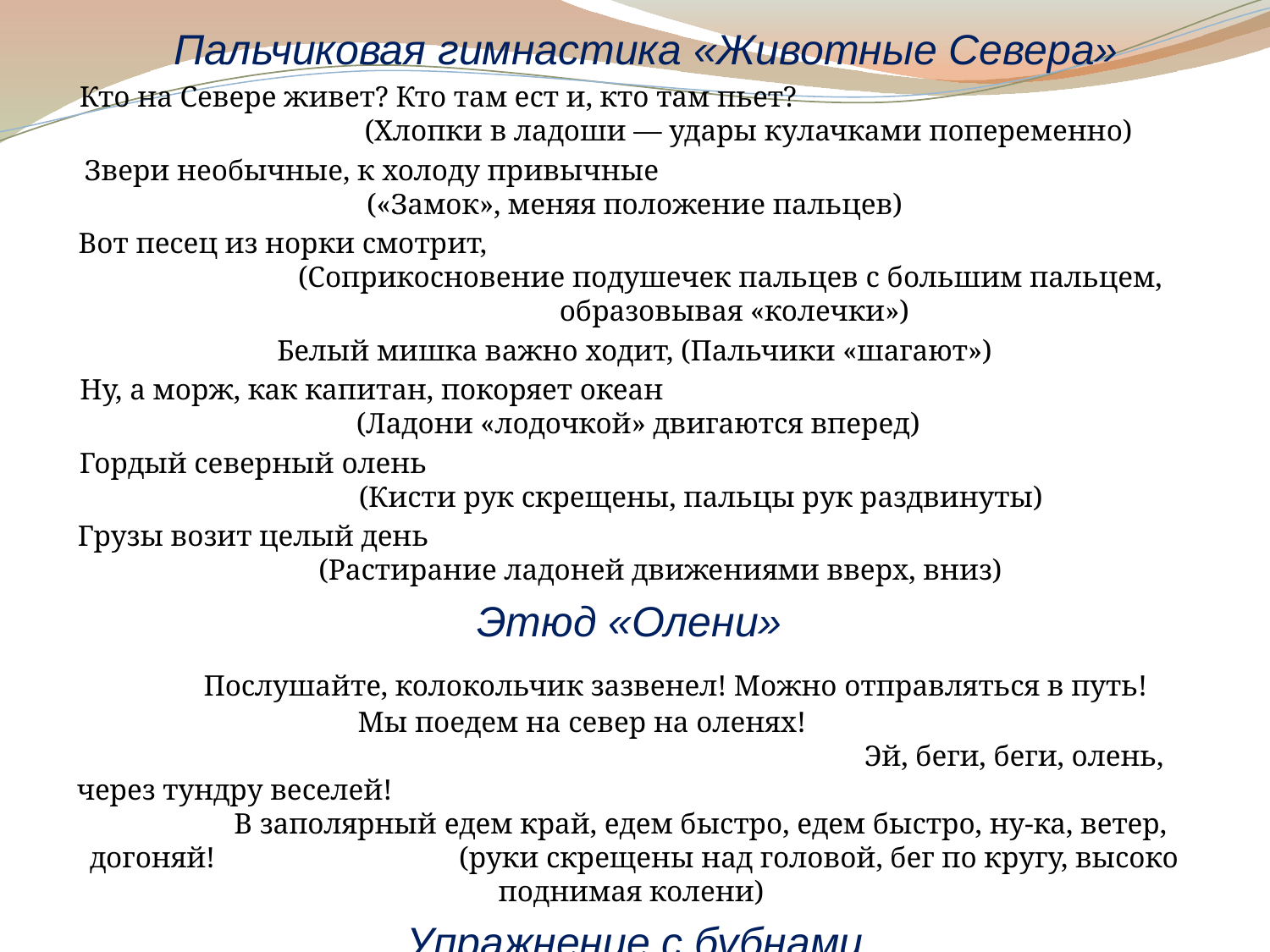

Пальчиковая гимнастика «Животные Севера»
Кто на Севере живет? Кто там ест и, кто там пьет?                                                                                     (Хлопки в ладоши — удары кулачками попеременно)
Звери необычные, к холоду привычные                                                                        («Замок», меняя положение пальцев)
Вот песец из норки смотрит,                                                                                                                              (Соприкосновение подушечек пальцев с большим пальцем,                                образовывая «колечки»)
Белый мишка важно ходит, (Пальчики «шагают»)
Ну, а морж, как капитан, покоряет океан                                                                         (Ладони «лодочкой» двигаются вперед)
Гордый северный олень                                                                                                                          (Кисти рук скрещены, пальцы рук раздвинуты)
Грузы возит целый день                                                                                                               (Растирание ладоней движениями вверх, вниз)
Этюд «Олени»
	Послушайте, колокольчик зазвенел! Можно отправляться в путь!                                             Мы поедем на север на оленях!                                                                                                                                                            Эй, беги, беги, олень, через тундру веселей!                                                                                                                               В заполярный едем край, едем быстро, едем быстро, ну-ка, ветер, догоняй!                                 (руки скрещены над головой, бег по кругу, высоко поднимая колени)
Упражнение с бубнами